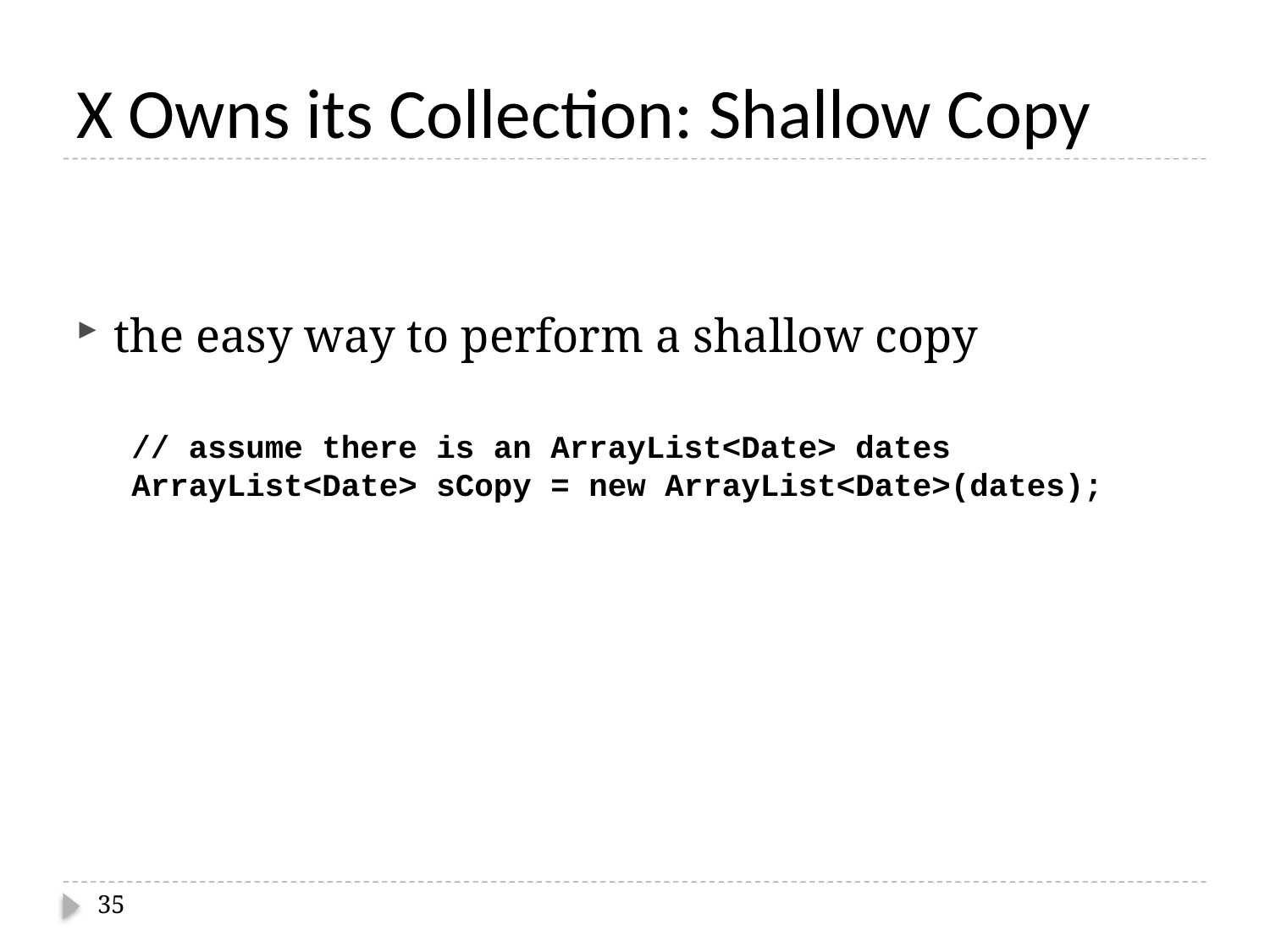

# X Owns its Collection: Shallow Copy

the easy way to perform a shallow copy
// assume there is an ArrayList<Date> dates
ArrayList<Date> sCopy = new ArrayList<Date>(dates);
35